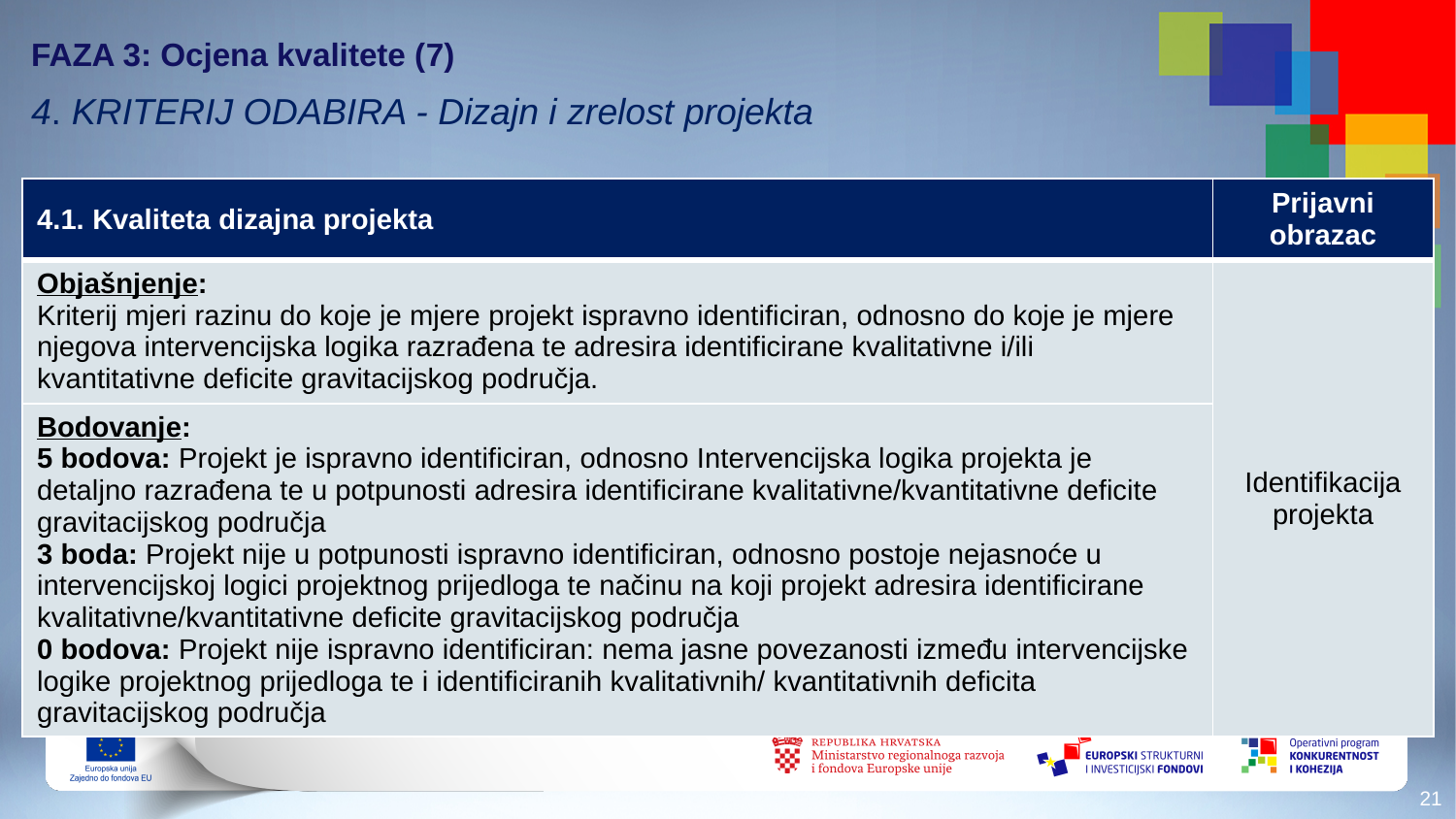

# FAZA 3: Ocjena kvalitete (7)
4. KRITERIJ ODABIRA - Dizajn i zrelost projekta

| 4.1. Kvaliteta dizajna projekta | Prijavni obrazac |
| --- | --- |
| Objašnjenje: Kriterij mjeri razinu do koje je mjere projekt ispravno identificiran, odnosno do koje je mjere njegova intervencijska logika razrađena te adresira identificirane kvalitativne i/ili kvantitativne deficite gravitacijskog područja. | Identifikacija projekta |
| Bodovanje: 5 bodova: Projekt je ispravno identificiran, odnosno Intervencijska logika projekta je detaljno razrađena te u potpunosti adresira identificirane kvalitativne/kvantitativne deficite gravitacijskog područja 3 boda: Projekt nije u potpunosti ispravno identificiran, odnosno postoje nejasnoće u intervencijskoj logici projektnog prijedloga te načinu na koji projekt adresira identificirane kvalitativne/kvantitativne deficite gravitacijskog područja 0 bodova: Projekt nije ispravno identificiran: nema jasne povezanosti između intervencijske logike projektnog prijedloga te i identificiranih kvalitativnih/ kvantitativnih deficita gravitacijskog područja |  |

21